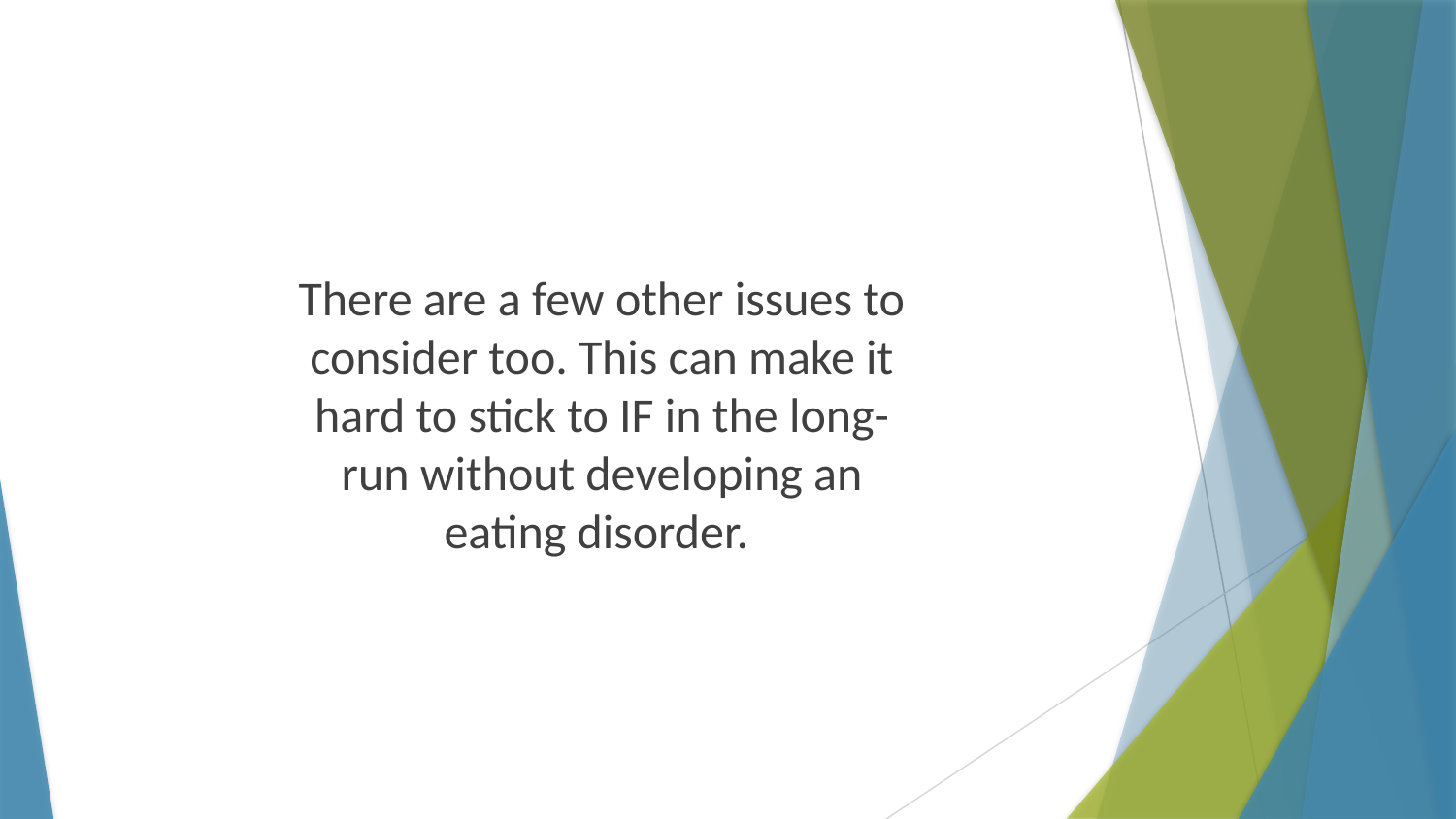

There are a few other issues to consider too. This can make it hard to stick to IF in the long-run without developing an eating disorder.